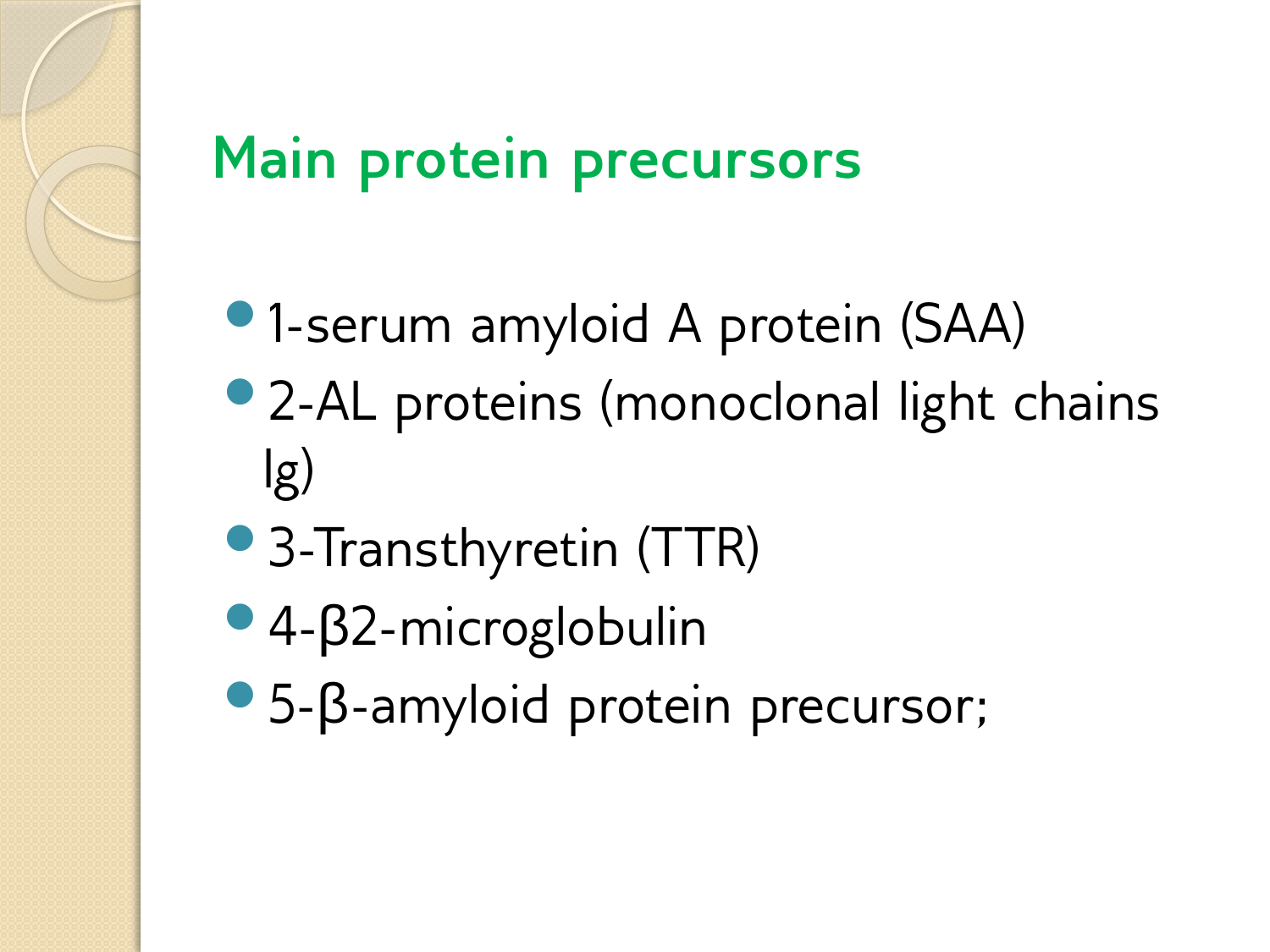

# Main protein precursors

1-serum amyloid A protein (SAA)
2-AL proteins (monoclonal light chains Ig)
3-Transthyretin (TTR)
4-β2-microglobulin
5-β-amyloid protein precursor;